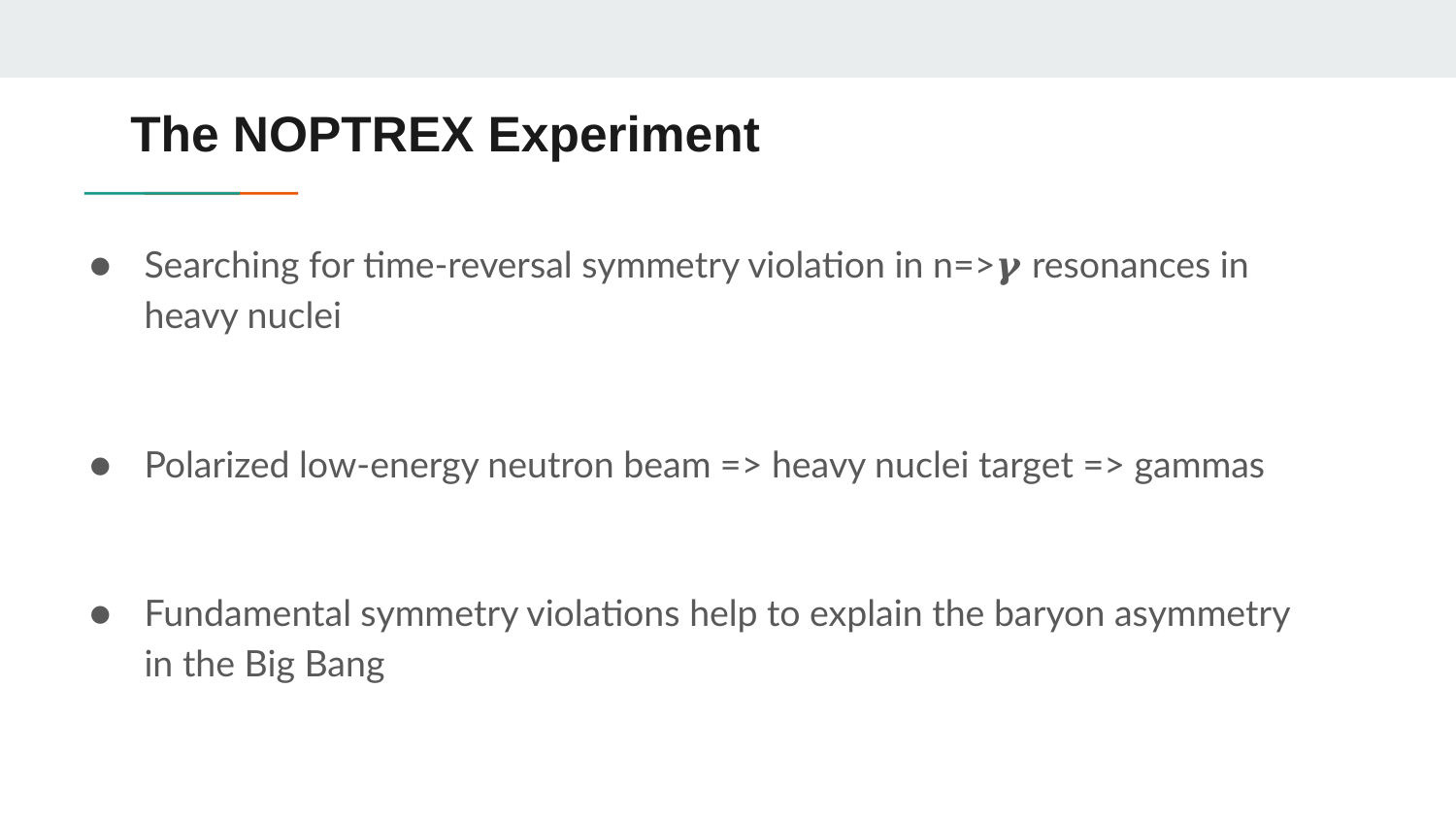

# The NOPTREX Experiment
Searching for time-reversal symmetry violation in n=>𝜸 resonances in heavy nuclei

Polarized low-energy neutron beam => heavy nuclei target => gammas

Fundamental symmetry violations help to explain the baryon asymmetry in the Big Bang